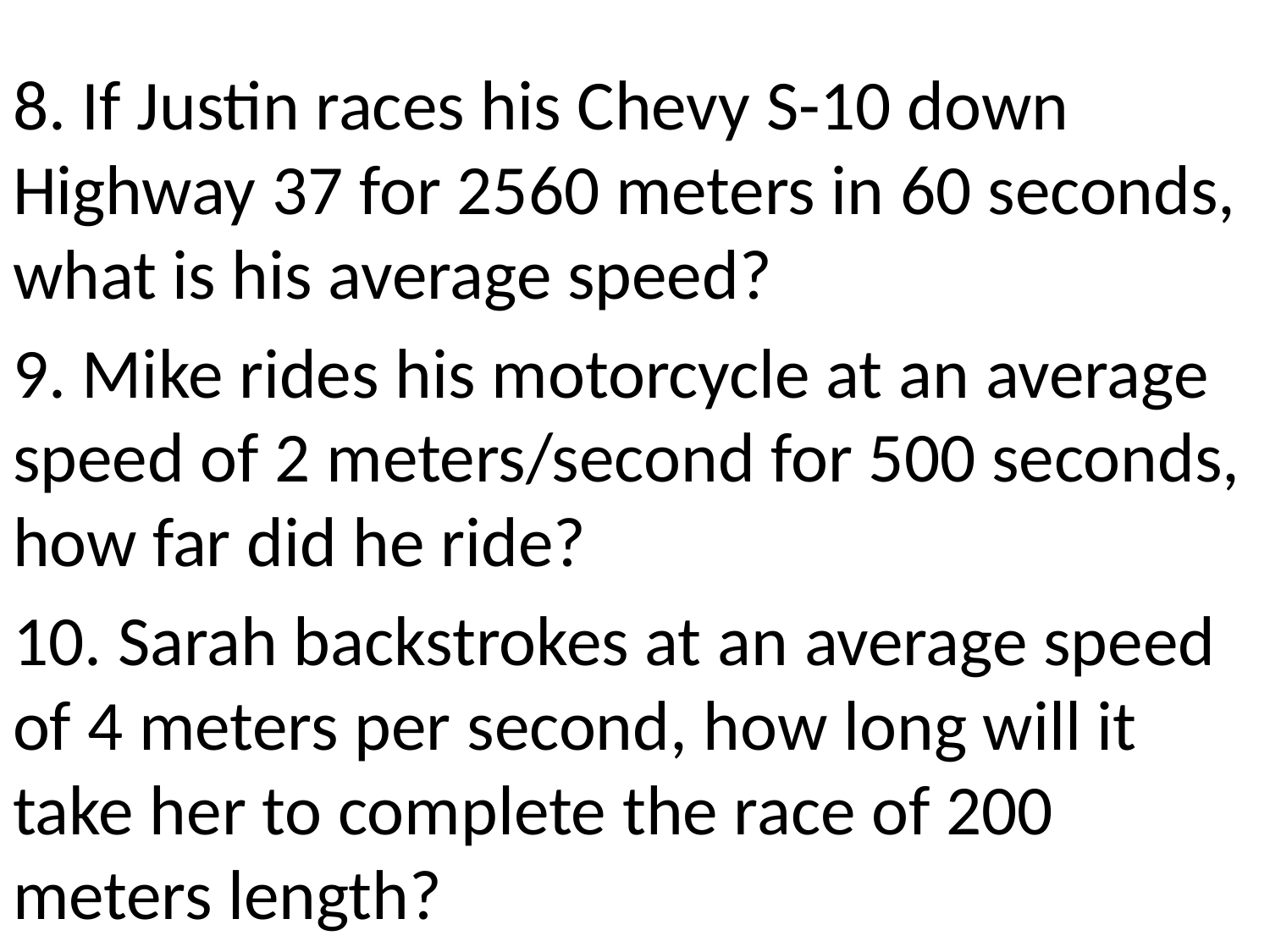

#
8. If Justin races his Chevy S-10 down Highway 37 for 2560 meters in 60 seconds, what is his average speed?
9. Mike rides his motorcycle at an average speed of 2 meters/second for 500 seconds, how far did he ride?
10. Sarah backstrokes at an average speed of 4 meters per second, how long will it take her to complete the race of 200 meters length?